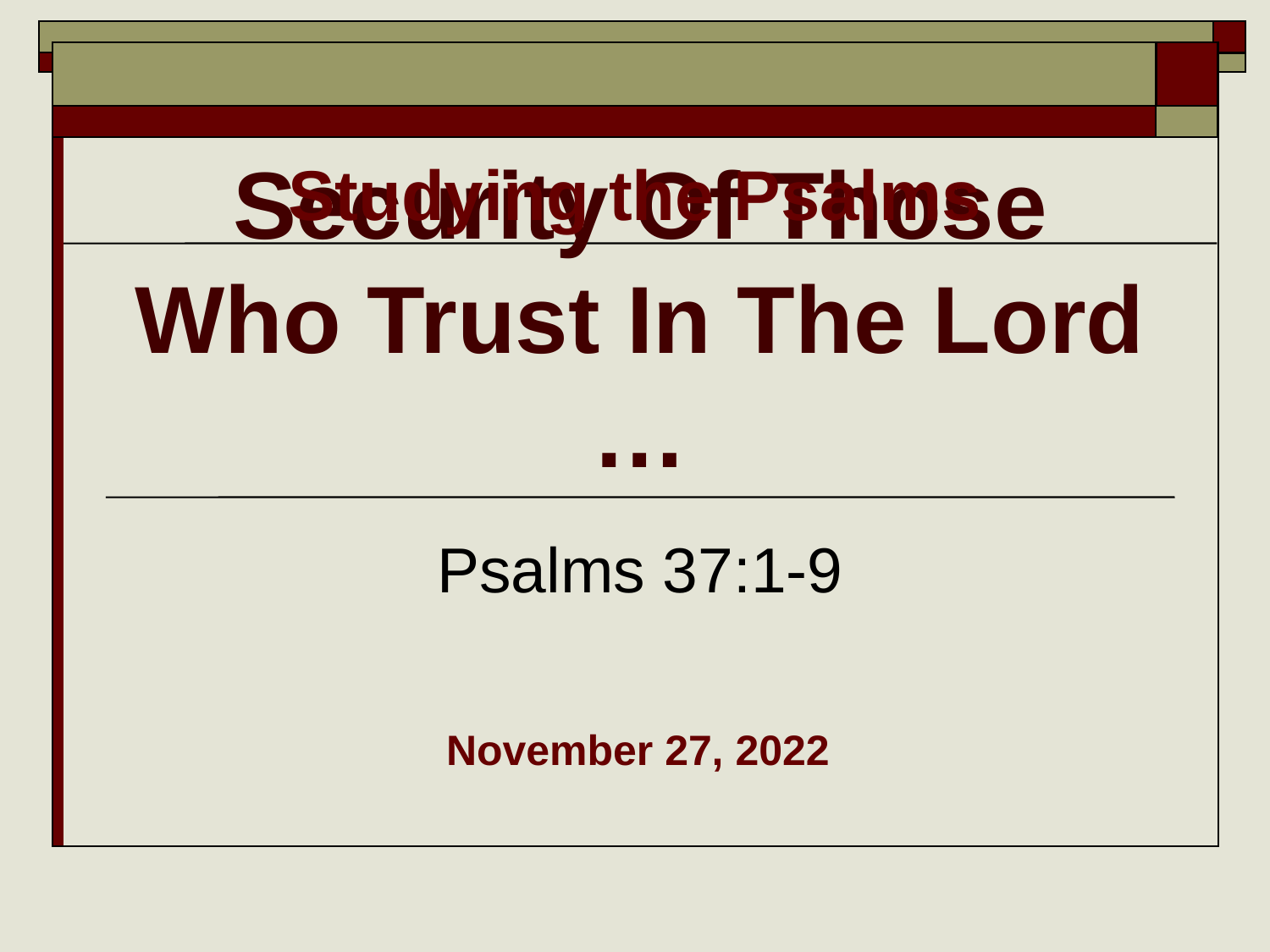

Studying the Psalms
# Security Of Those Who Trust In The Lord …
Psalms 37:1-9
November 27, 2022